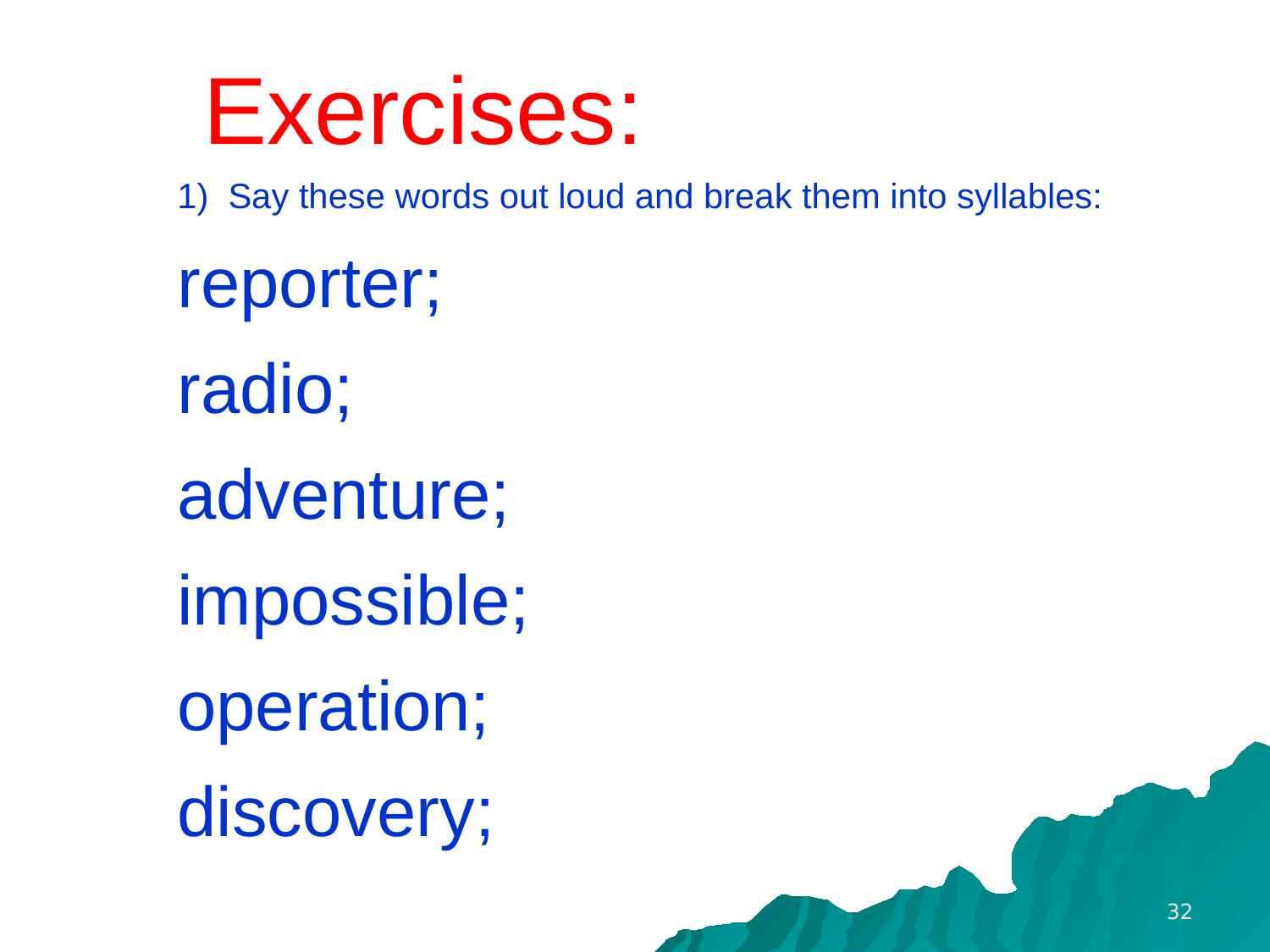

Exercises:
1)  Say these words out loud and break them into syllables:
reporter;
radio;
adventure;
impossible;
operation;
discovery;
32